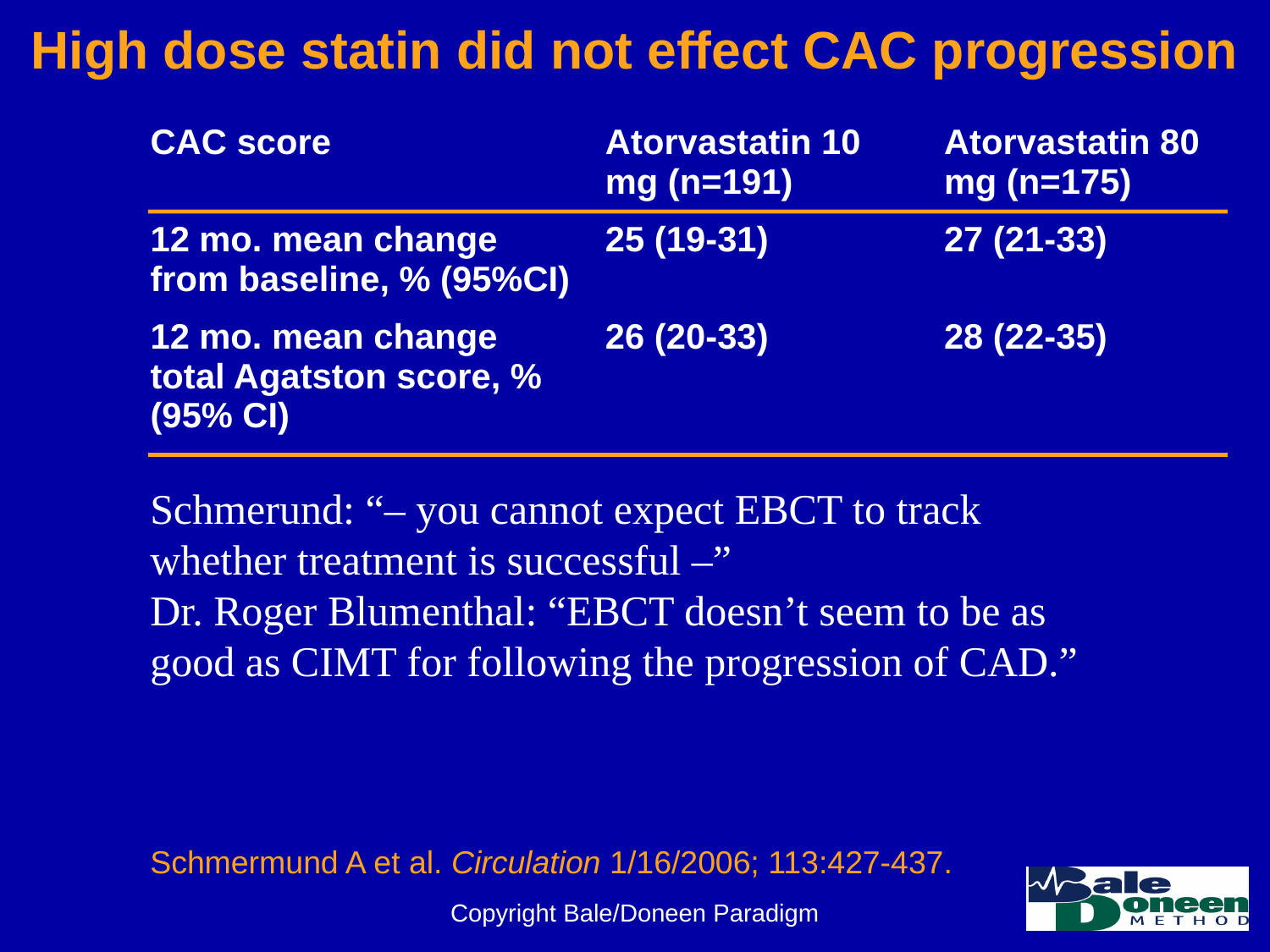

# High dose statin did not effect CAC progression
| CAC score | Atorvastatin 10 mg (n=191) | Atorvastatin 80 mg (n=175) |
| --- | --- | --- |
| 12 mo. mean change from baseline, % (95%CI) | 25 (19-31) | 27 (21-33) |
| 12 mo. mean change total Agatston score, % (95% CI) | 26 (20-33) | 28 (22-35) |
|  |  |  |
|  |  |  |
|  |  |  |
|  |  |  |

Schmerund: “– you cannot expect EBCT to track whether treatment is successful –”
Dr. Roger Blumenthal: “EBCT doesn’t seem to be as good as CIMT for following the progression of CAD.”
Schmermund A et al. Circulation 1/16/2006; 113:427-437.
Copyright Bale/Doneen Paradigm